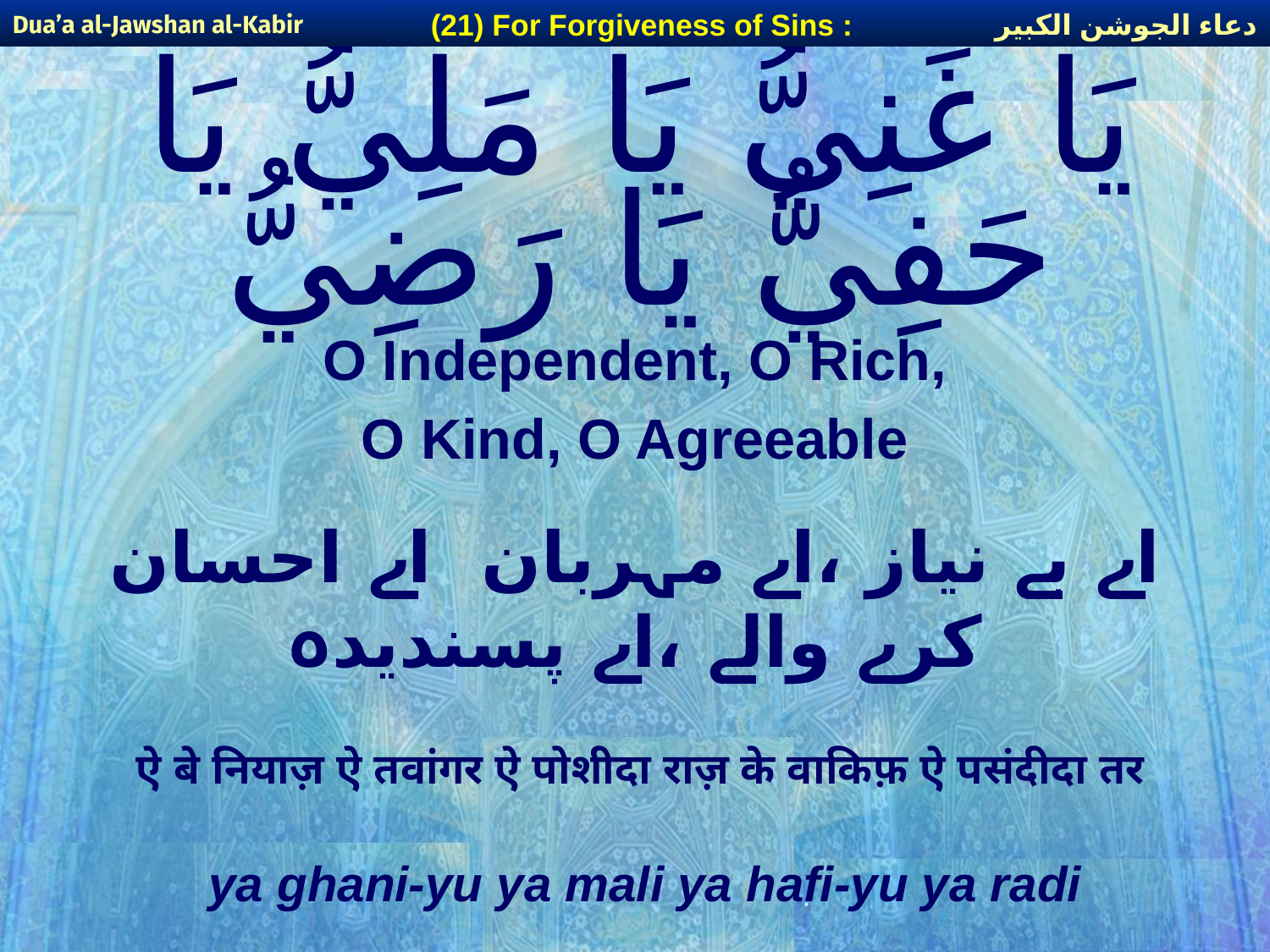

دعاء الجوشن الكبير
(21) For Forgiveness of Sins :
Dua’a al-Jawshan al-Kabir
# يَا غَنِيُّ يَا مَلِيُّ يَا حَفِيُّ يَا رَضِيُّ
O Independent, O Rich,
O Kind, O Agreeable
اے بے نیاز ،اے مہربان  اے احسان کرے والے ،اے پسندیدہ
ऐ बे नियाज़ ऐ तवांगर ऐ पोशीदा राज़ के वाकिफ़ ऐ पसंदीदा तर
ya ghani-yu ya mali ya hafi-yu ya radi